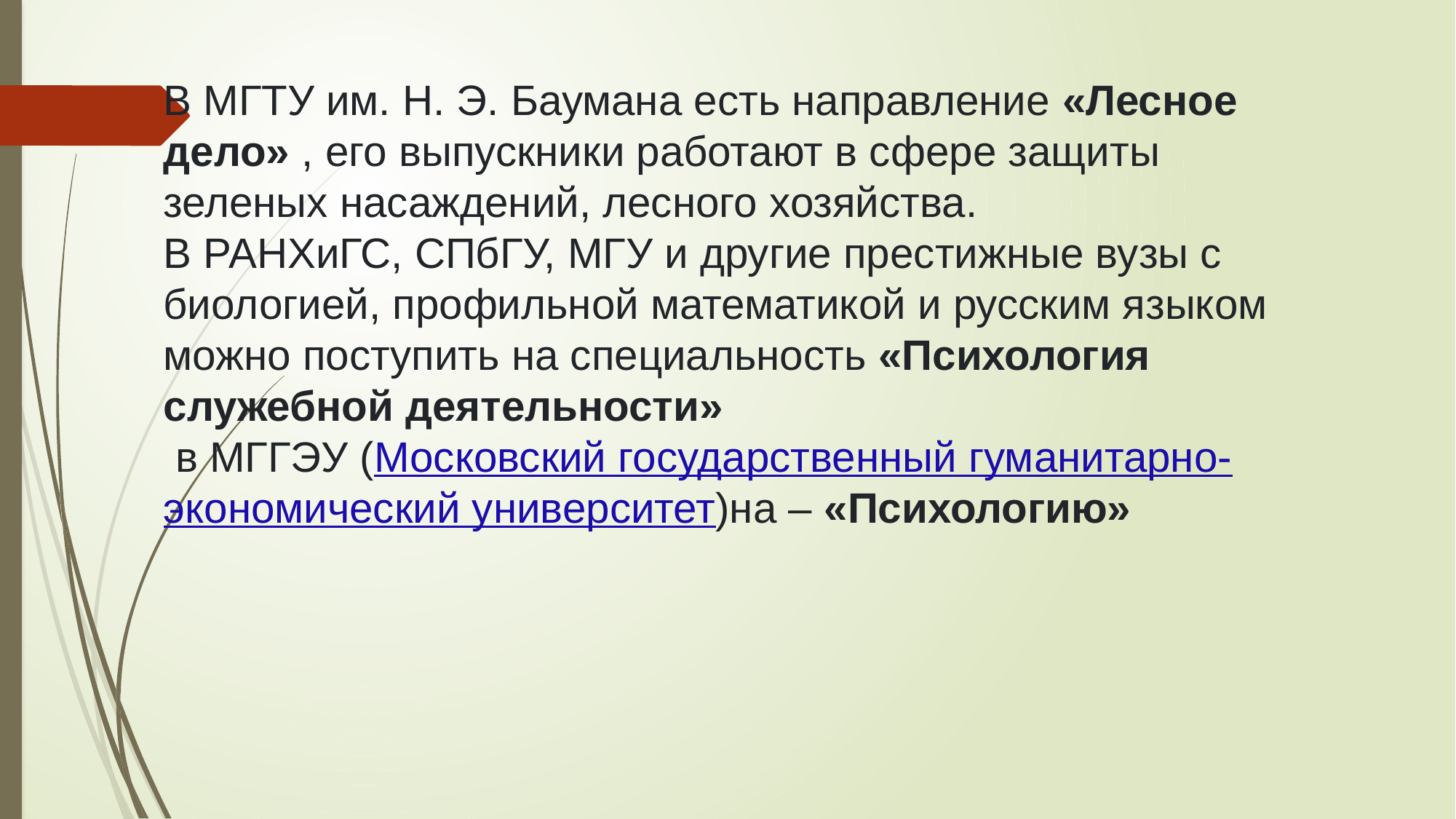

В МГТУ им. Н. Э. Баумана есть направление «Лесное дело» , его выпускники работают в сфере защиты зеленых насаждений, лесного хозяйства.
В РАНХиГС, СПбГУ, МГУ и другие престижные вузы с биологией, профильной математикой и русским языком можно поступить на специальность «Психология служебной деятельности»
 в МГГЭУ (Московский государственный гуманитарно-экономический университет)на – «Психологию»